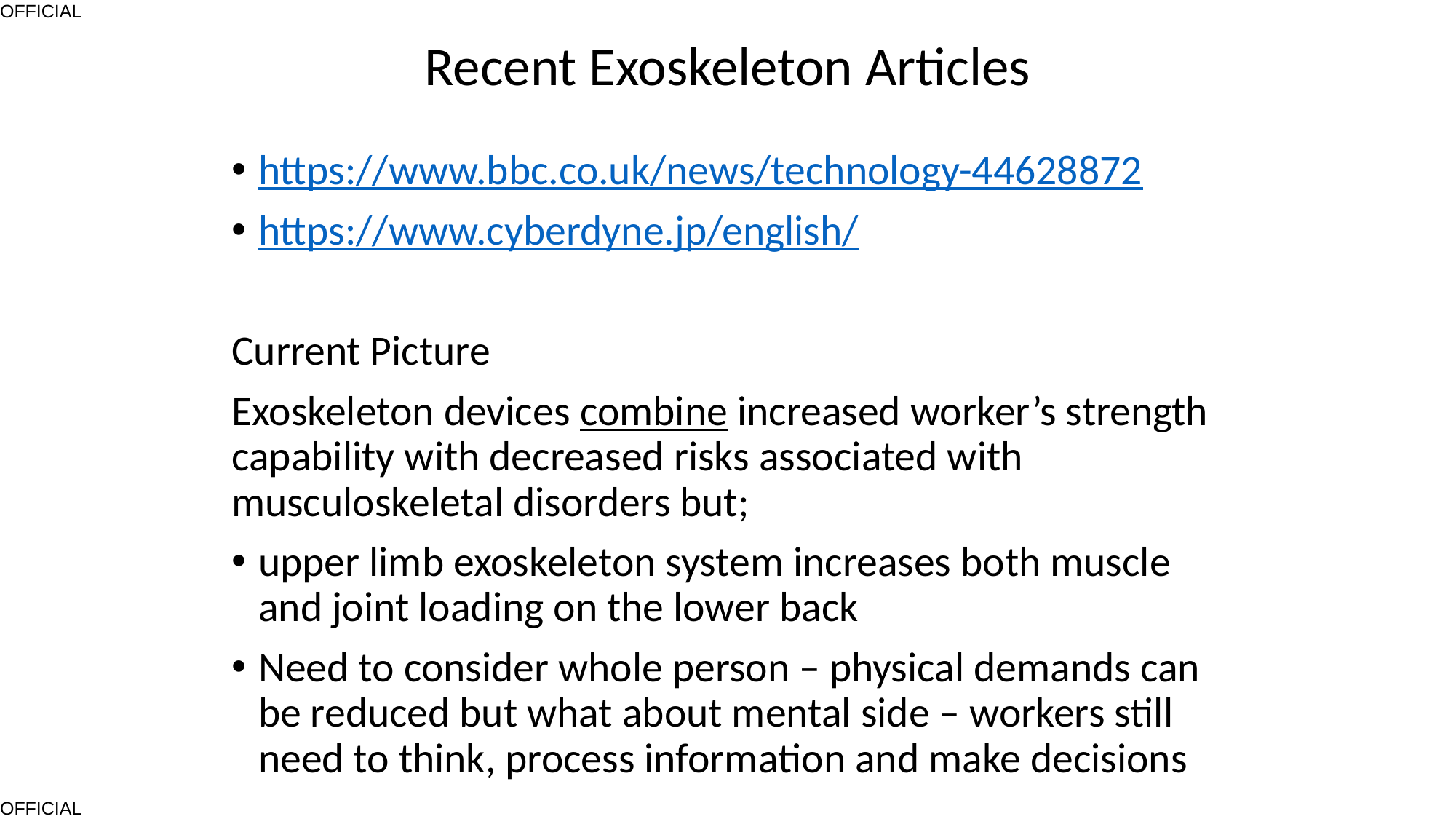

# Recent Exoskeleton Articles
https://www.bbc.co.uk/news/technology-44628872
https://www.cyberdyne.jp/english/

Current Picture
Exoskeleton devices combine increased worker’s strength capability with decreased risks associated with musculoskeletal disorders but;
upper limb exoskeleton system increases both muscle and joint loading on the lower back
Need to consider whole person – physical demands can be reduced but what about mental side – workers still need to think, process information and make decisions